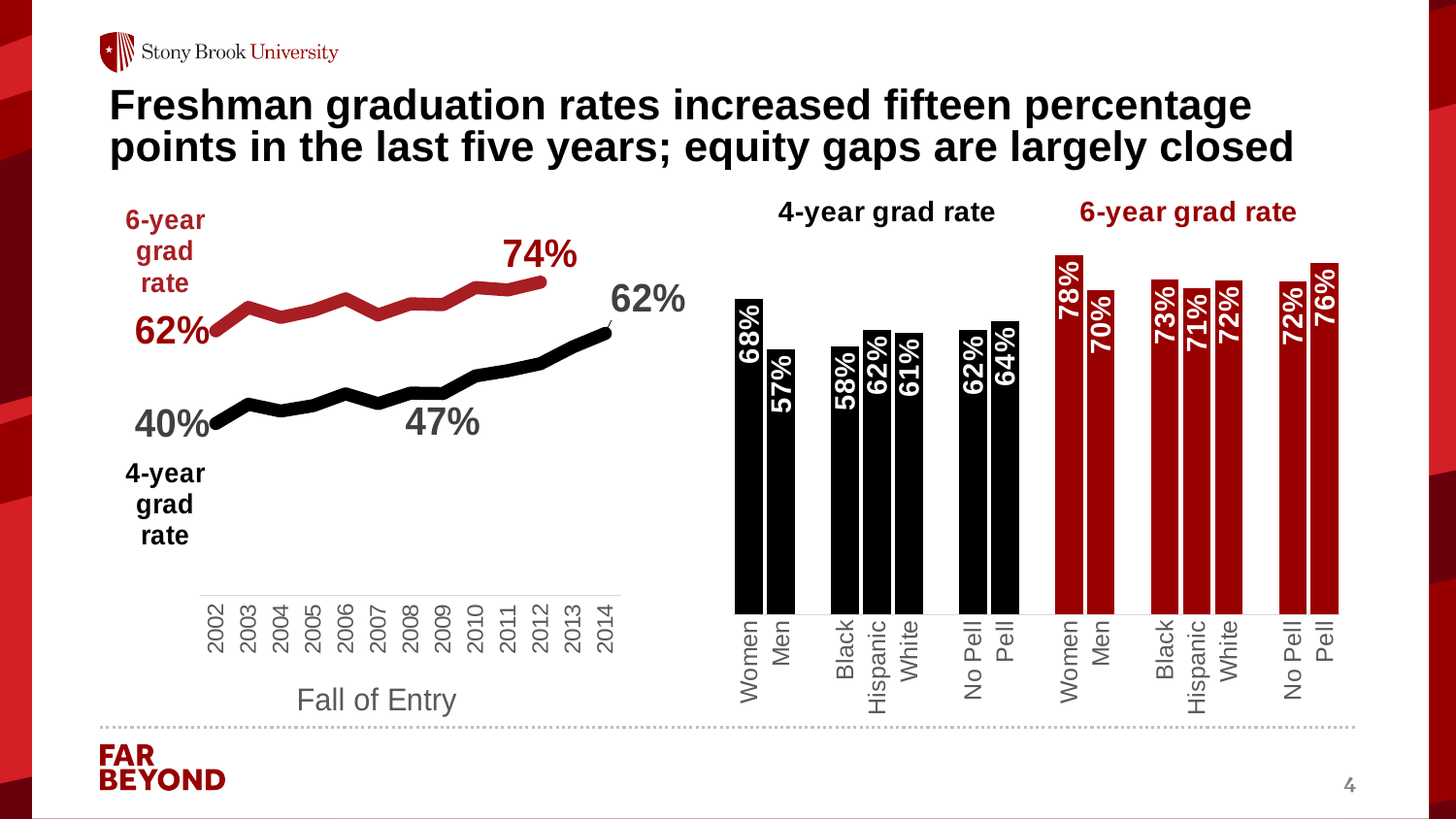

# Freshman graduation rates increased fifteen percentage points in the last five years; equity gaps are largely closed

### Chart

| Category | Graduated in 4 yrs | Graduated in 6 yrs |
|---|---|---|
| 2002 | 0.404121110176619 | 0.6219512195121951 |
| 2003 | 0.4494902687673772 | 0.6770157553290084 |
| 2004 | 0.4336158192090395 | 0.6534839924670434 |
| 2005 | 0.44631410256410253 | 0.6698717948717949 |
| 2006 | 0.47413155949741315 | 0.697339246119734 |
| 2007 | 0.45088800289960124 | 0.659296846683581 |
| 2008 | 0.4756606397774687 | 0.6856745479833102 |
| 2009 | 0.4747763864042934 | 0.6833631484794276 |
| 2010 | 0.5159165751920965 | 0.7237467983900475 |
| 2011 | 0.5284294234592445 | 0.7180914512922465 |
| 2012 | 0.5448765893792071 | 0.7363500373971577 |
| 2013 | 0.5841949778434269 | None |
| 2014 | 0.616 | None |

### Chart

| Category | Series 1 |
|---|---|
| Women | 0.684168012924071 |
| Men | 0.5749690210656754 |
|  | None |
| Black | 0.58125 |
| Hispanic | 0.6164874551971327 |
| White | 0.6113490364025695 |
|  | None |
| No Pell | 0.6162610046607975 |
| Pell | 0.6351791530944625 |
|  | None |
| Women | 0.7781541066892464 |
| Men | 0.7032819825853985 |
|  | None |
| Black | 0.7254901960784313 |
| Hispanic | 0.7078189300411524 |
| White | 0.7245119305856833 |
|  | None |
| No Pell | 0.7231288688801351 |
| Pell | 0.7625418060200669 |